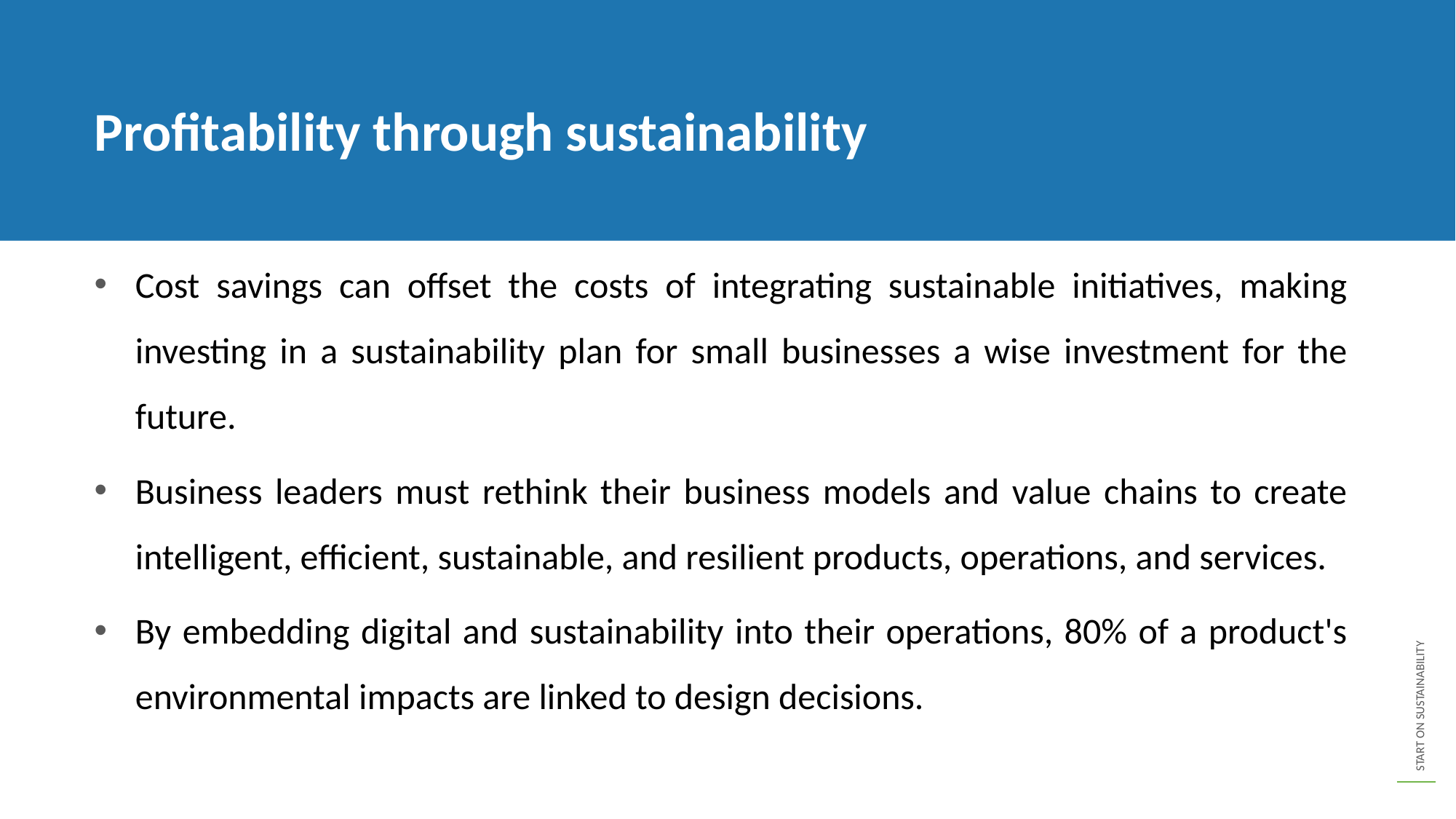

Profitability through sustainability

Cost savings can offset the costs of integrating sustainable initiatives, making investing in a sustainability plan for small businesses a wise investment for the future.
Business leaders must rethink their business models and value chains to create intelligent, efficient, sustainable, and resilient products, operations, and services.
By embedding digital and sustainability into their operations, 80% of a product's environmental impacts are linked to design decisions.